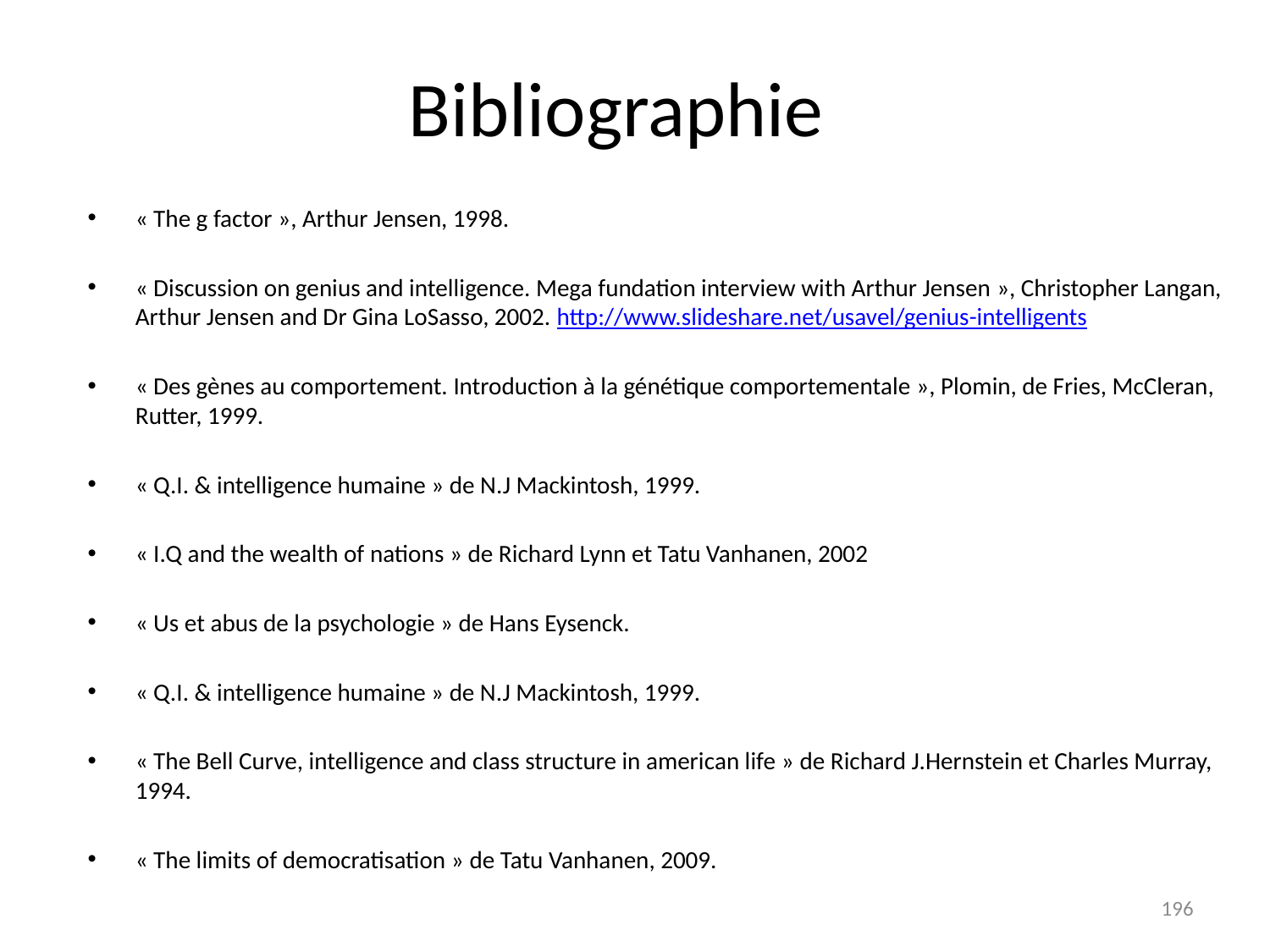

# Bibliographie
« The g factor », Arthur Jensen, 1998.

« Discussion on genius and intelligence. Mega fundation interview with Arthur Jensen », Christopher Langan, Arthur Jensen and Dr Gina LoSasso, 2002. http://www.slideshare.net/usavel/genius-intelligents

« Des gènes au comportement. Introduction à la génétique comportementale », Plomin, de Fries, McCleran, Rutter, 1999.

« Q.I. & intelligence humaine » de N.J Mackintosh, 1999.

« I.Q and the wealth of nations » de Richard Lynn et Tatu Vanhanen, 2002

« Us et abus de la psychologie » de Hans Eysenck.

« Q.I. & intelligence humaine » de N.J Mackintosh, 1999.

« The Bell Curve, intelligence and class structure in american life » de Richard J.Hernstein et Charles Murray, 1994.

« The limits of democratisation » de Tatu Vanhanen, 2009.

196